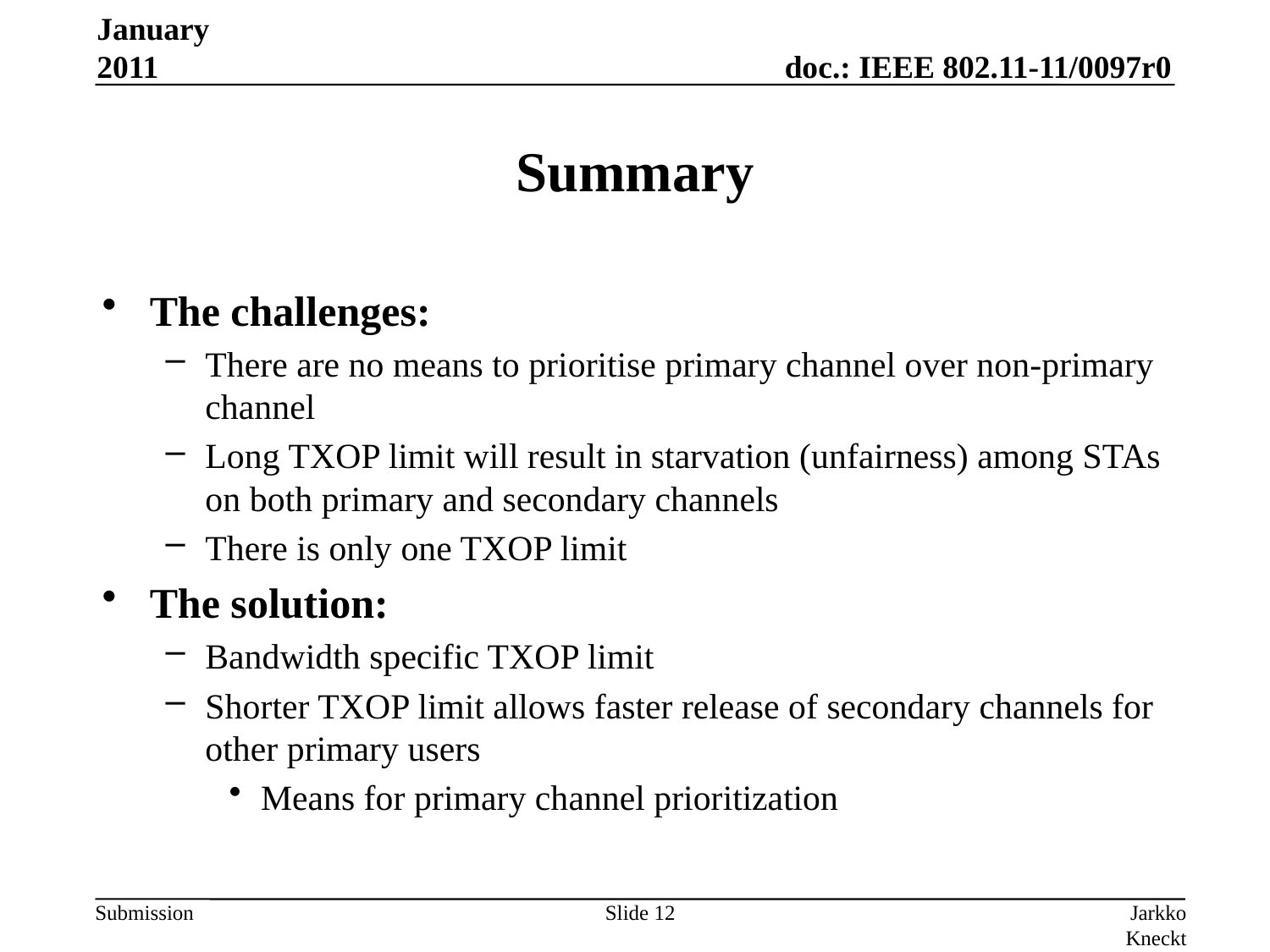

January 2011
# Summary
The challenges:
There are no means to prioritise primary channel over non-primary channel
Long TXOP limit will result in starvation (unfairness) among STAs on both primary and secondary channels
There is only one TXOP limit
The solution:
Bandwidth specific TXOP limit
Shorter TXOP limit allows faster release of secondary channels for other primary users
Means for primary channel prioritization
Slide 12
Jarkko Kneckt (Nokia)